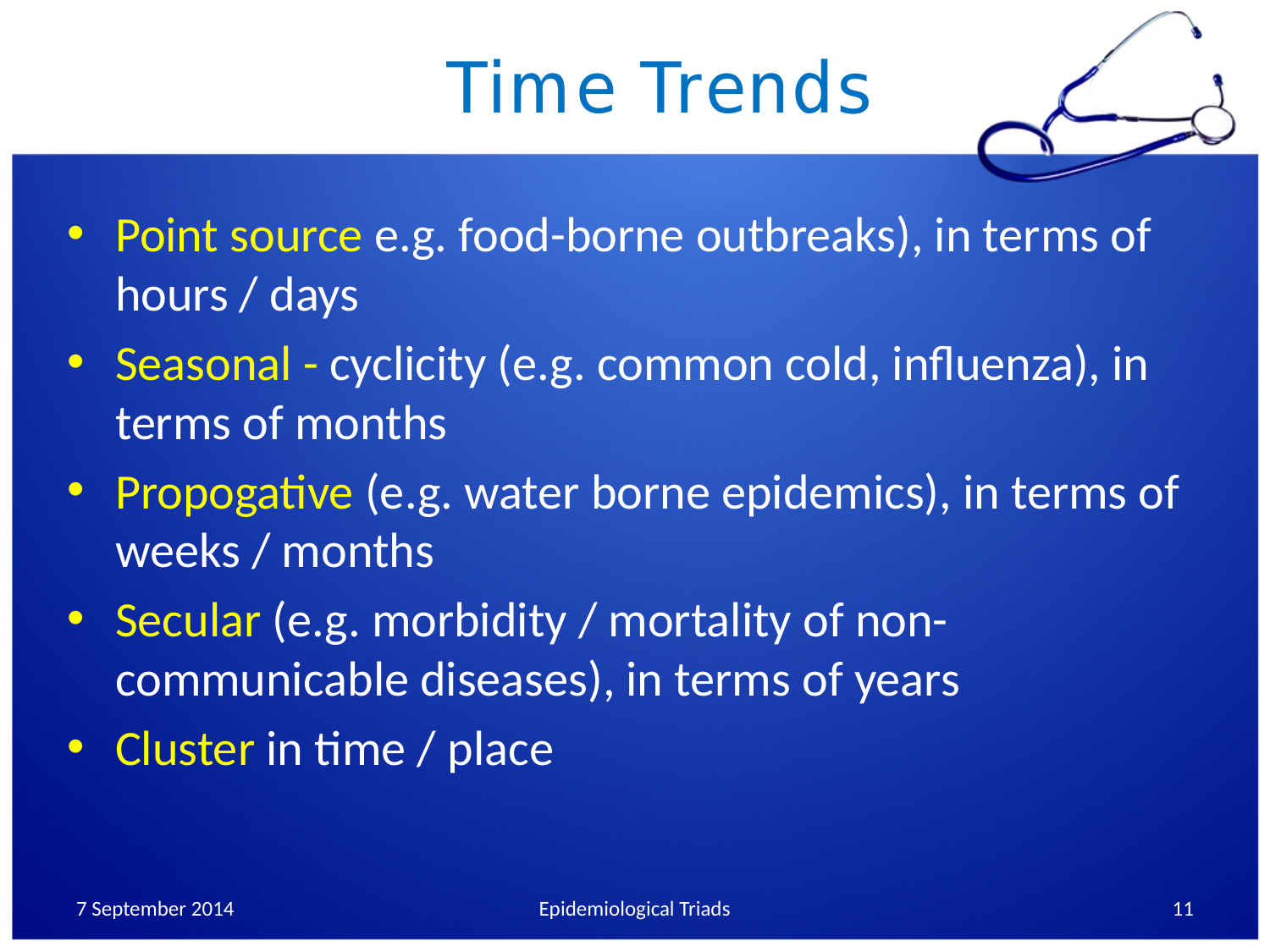

# Time Trends
Point source e.g. food-borne outbreaks), in terms of hours / days
Seasonal - cyclicity (e.g. common cold, influenza), in terms of months
Propogative (e.g. water borne epidemics), in terms of weeks / months
Secular (e.g. morbidity / mortality of non-communicable diseases), in terms of years
Cluster in time / place

7 September 2014
Epidemiological Triads
11